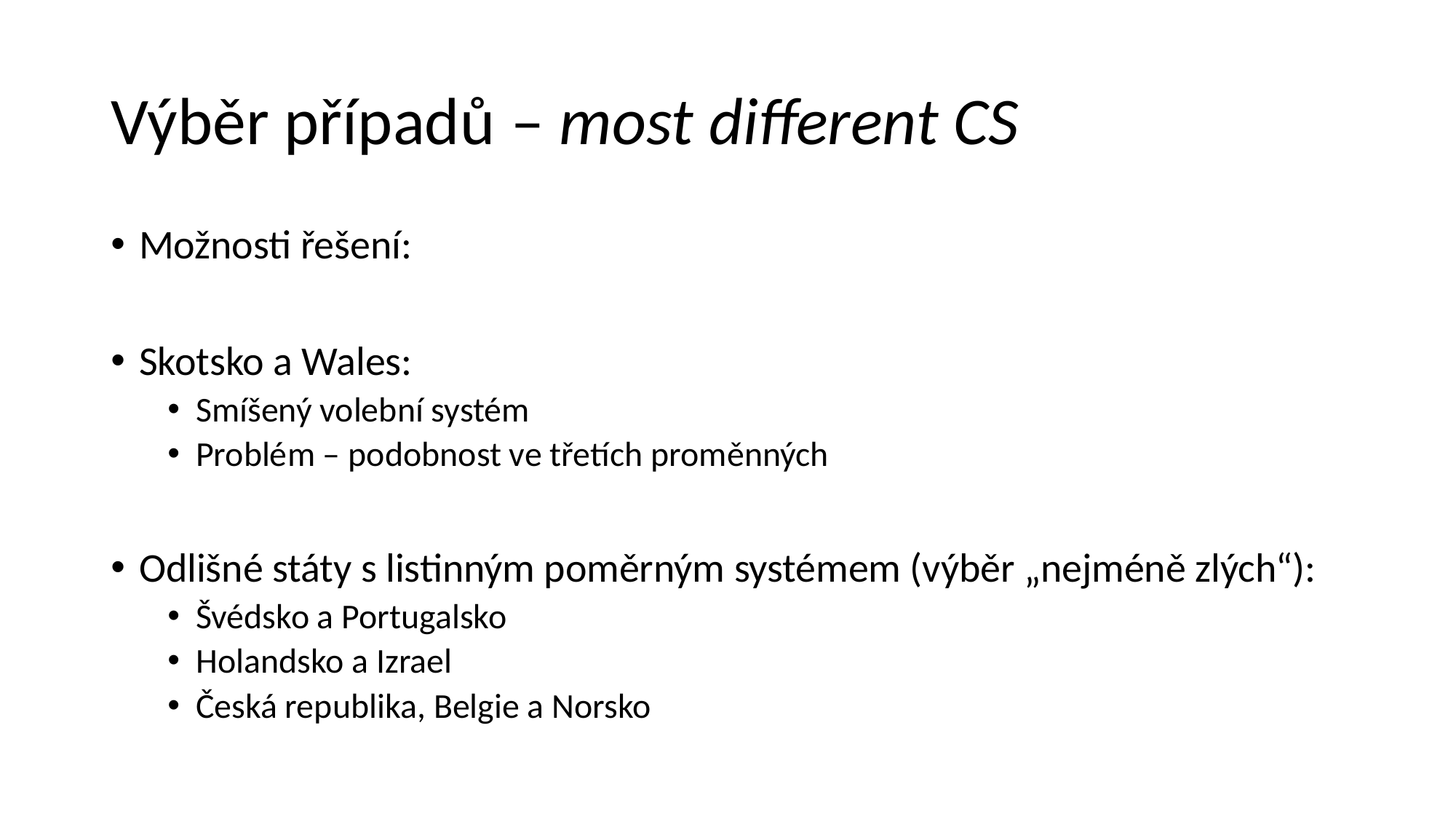

# Výběr případů – most different CS
Možnosti řešení:

Skotsko a Wales:
Smíšený volební systém
Problém – podobnost ve třetích proměnných

Odlišné státy s listinným poměrným systémem (výběr „nejméně zlých“):
Švédsko a Portugalsko
Holandsko a Izrael
Česká republika, Belgie a Norsko